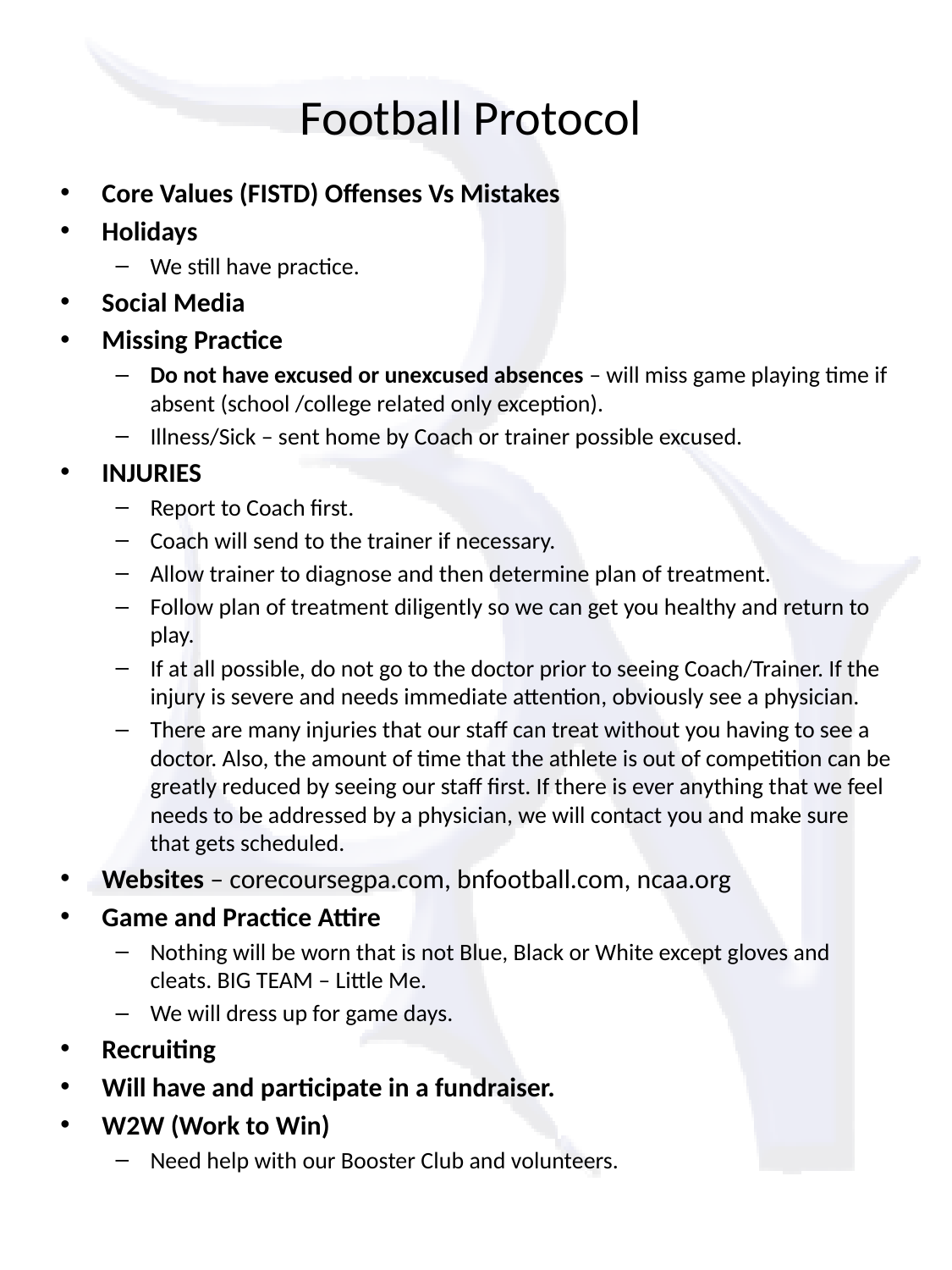

# Football Protocol
Core Values (FISTD) Offenses Vs Mistakes
Holidays
We still have practice.
Social Media
Missing Practice
Do not have excused or unexcused absences – will miss game playing time if absent (school /college related only exception).
Illness/Sick – sent home by Coach or trainer possible excused.
INJURIES
Report to Coach first.
Coach will send to the trainer if necessary.
Allow trainer to diagnose and then determine plan of treatment.
Follow plan of treatment diligently so we can get you healthy and return to play.
If at all possible, do not go to the doctor prior to seeing Coach/Trainer. If the injury is severe and needs immediate attention, obviously see a physician.
There are many injuries that our staff can treat without you having to see a doctor. Also, the amount of time that the athlete is out of competition can be greatly reduced by seeing our staff first. If there is ever anything that we feel needs to be addressed by a physician, we will contact you and make sure that gets scheduled.
Websites – corecoursegpa.com, bnfootball.com, ncaa.org
Game and Practice Attire
Nothing will be worn that is not Blue, Black or White except gloves and cleats. BIG TEAM – Little Me.
We will dress up for game days.
Recruiting
Will have and participate in a fundraiser.
W2W (Work to Win)
Need help with our Booster Club and volunteers.